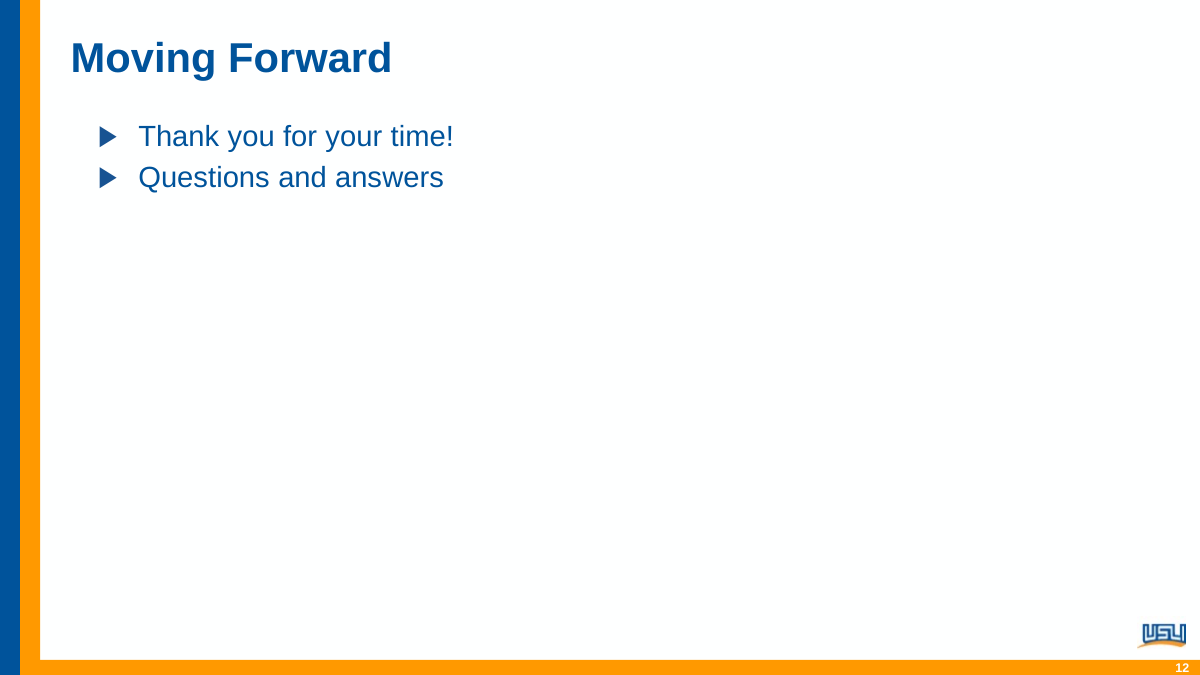

# Moving Forward
Thank you for your time!
Questions and answers